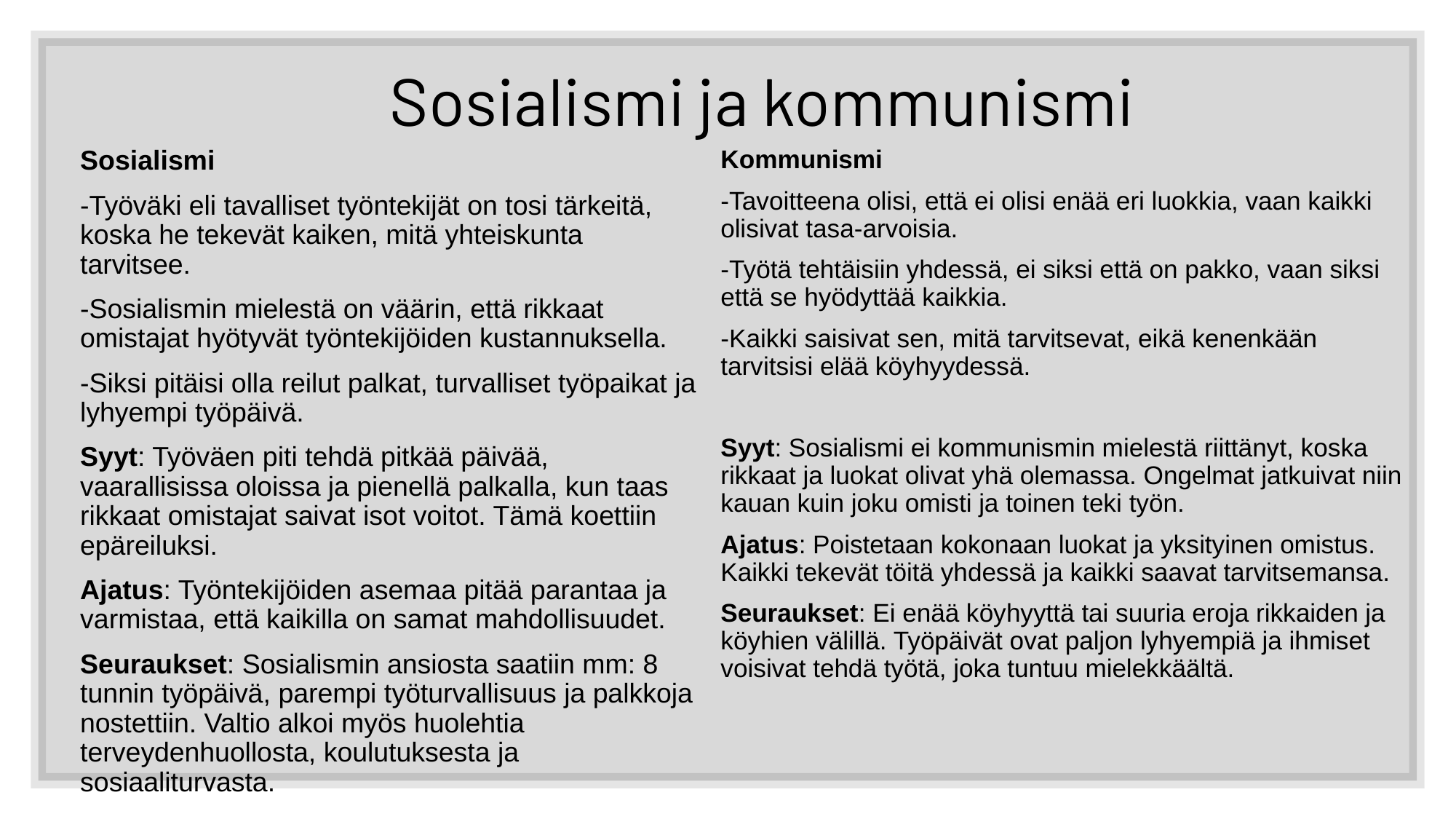

# Sosialismi ja kommunismi

Sosialismi
-Työväki eli tavalliset työntekijät on tosi tärkeitä, koska he tekevät kaiken, mitä yhteiskunta tarvitsee.
-Sosialismin mielestä on väärin, että rikkaat omistajat hyötyvät työntekijöiden kustannuksella.
-Siksi pitäisi olla reilut palkat, turvalliset työpaikat ja lyhyempi työpäivä.
Syyt: Työväen piti tehdä pitkää päivää, vaarallisissa oloissa ja pienellä palkalla, kun taas rikkaat omistajat saivat isot voitot. Tämä koettiin epäreiluksi.
Ajatus: Työntekijöiden asemaa pitää parantaa ja varmistaa, että kaikilla on samat mahdollisuudet.
Seuraukset: Sosialismin ansiosta saatiin mm: 8 tunnin työpäivä, parempi työturvallisuus ja palkkoja nostettiin. Valtio alkoi myös huolehtia terveydenhuollosta, koulutuksesta ja sosiaaliturvasta.

Kommunismi
-Tavoitteena olisi, että ei olisi enää eri luokkia, vaan kaikki olisivat tasa-arvoisia.
-Työtä tehtäisiin yhdessä, ei siksi että on pakko, vaan siksi että se hyödyttää kaikkia.
-Kaikki saisivat sen, mitä tarvitsevat, eikä kenenkään tarvitsisi elää köyhyydessä.

Syyt: Sosialismi ei kommunismin mielestä riittänyt, koska rikkaat ja luokat olivat yhä olemassa. Ongelmat jatkuivat niin kauan kuin joku omisti ja toinen teki työn.
Ajatus: Poistetaan kokonaan luokat ja yksityinen omistus. Kaikki tekevät töitä yhdessä ja kaikki saavat tarvitsemansa.
Seuraukset: Ei enää köyhyyttä tai suuria eroja rikkaiden ja köyhien välillä. Työpäivät ovat paljon lyhyempiä ja ihmiset voisivat tehdä työtä, joka tuntuu mielekkäältä.